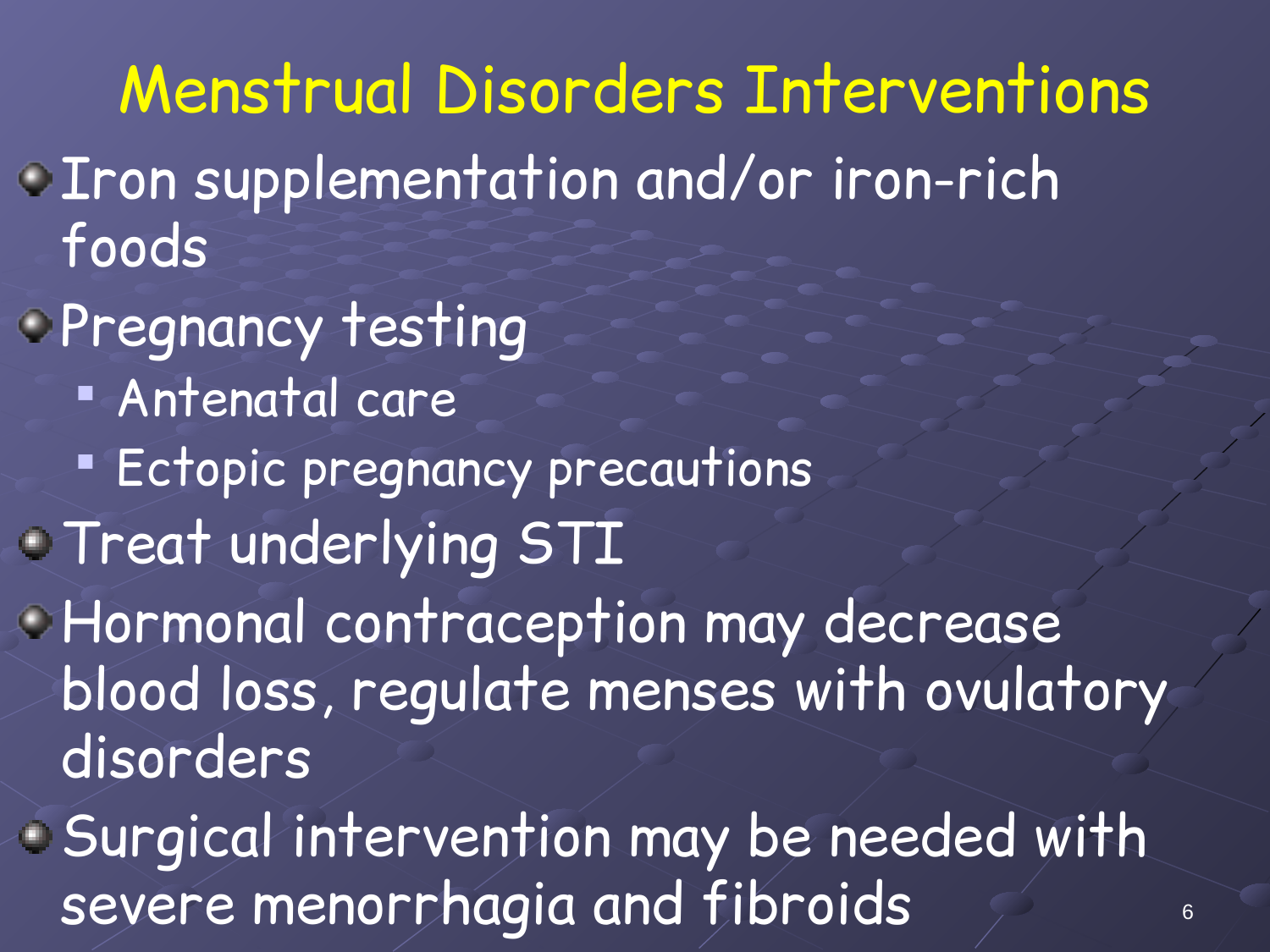

# Menstrual Disorders Interventions
Iron supplementation and/or iron-rich foods
Pregnancy testing
Antenatal care
Ectopic pregnancy precautions
Treat underlying STI
Hormonal contraception may decrease blood loss, regulate menses with ovulatory disorders
Surgical intervention may be needed with severe menorrhagia and fibroids
6